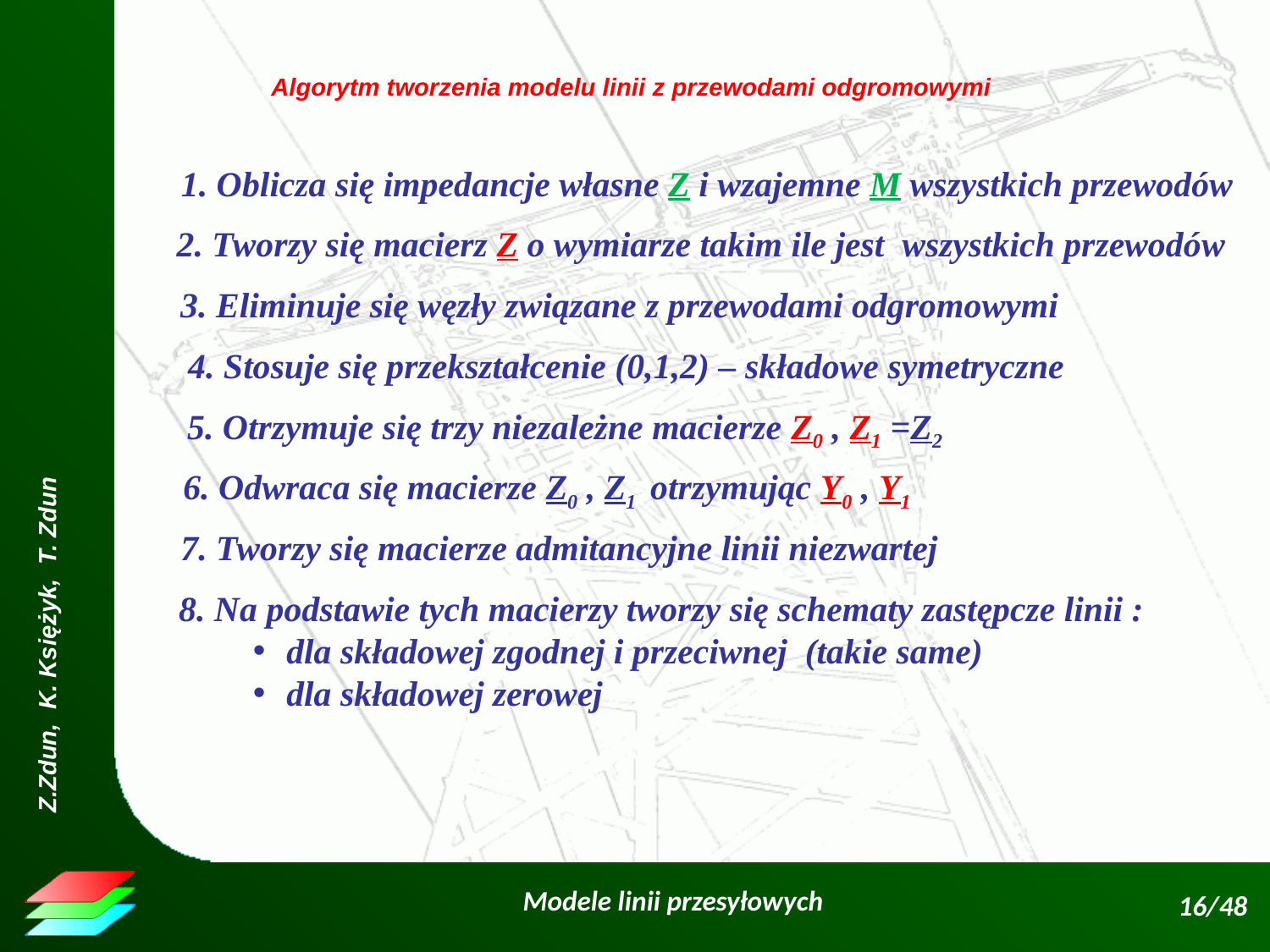

Algorytm tworzenia modelu linii z przewodami odgromowymi
1. Oblicza się impedancje własne Z i wzajemne M wszystkich przewodów
2. Tworzy się macierz Z o wymiarze takim ile jest  wszystkich przewodów
3. Eliminuje się węzły związane z przewodami odgromowymi
4. Stosuje się przekształcenie (0,1,2) – składowe symetryczne
5. Otrzymuje się trzy niezależne macierze Z0 , Z1 =Z2
6. Odwraca się macierze Z0 , Z1  otrzymując Y0 , Y1
7. Tworzy się macierze admitancyjne linii niezwartej
8. Na podstawie tych macierzy tworzy się schematy zastępcze linii :
 dla składowej zgodnej i przeciwnej  (takie same)
 dla składowej zerowej